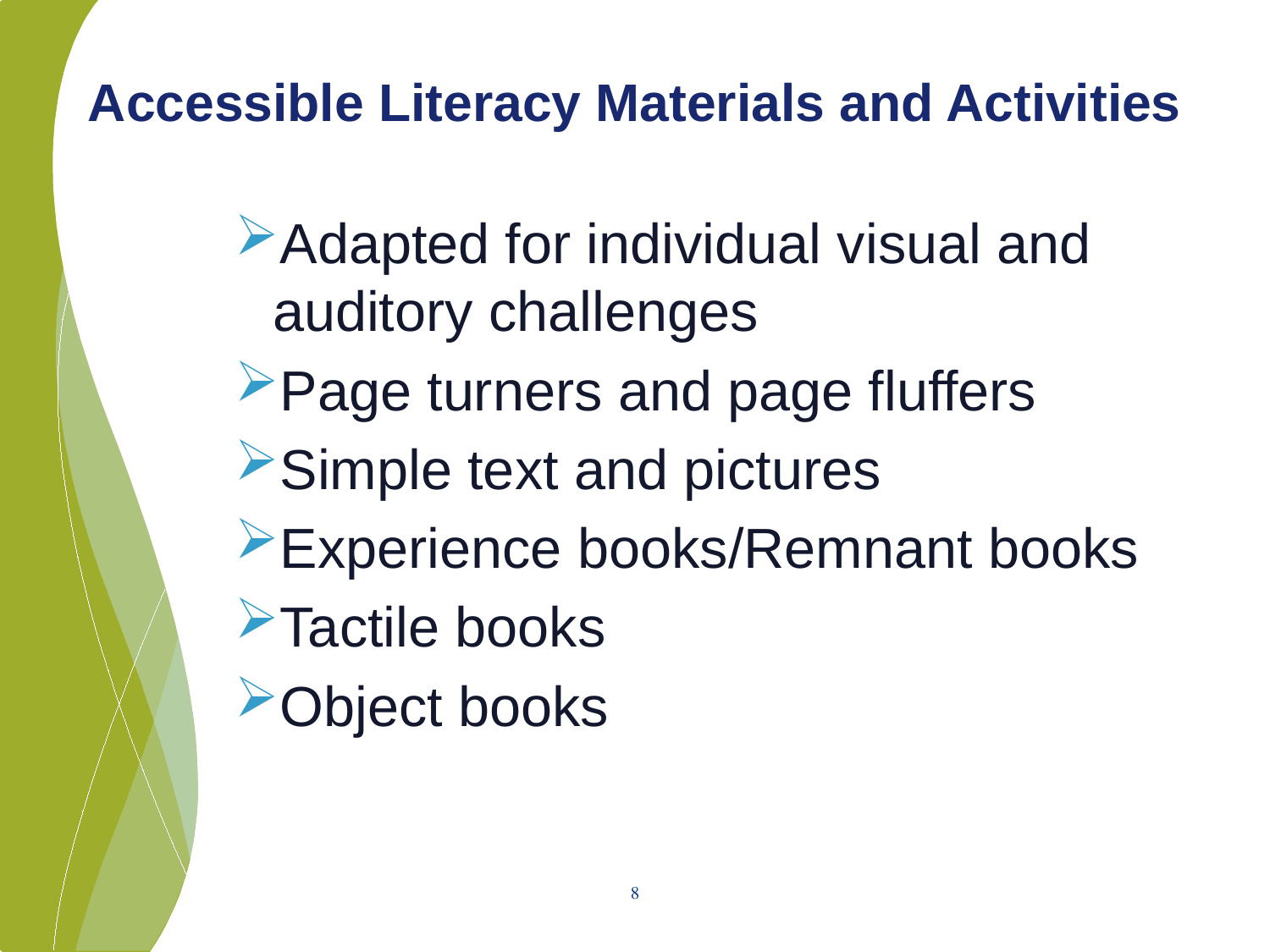

# Accessible Literacy Materials and Activities
Adapted for individual visual and auditory challenges
Page turners and page fluffers
Simple text and pictures
Experience books/Remnant books
Tactile books
Object books

8